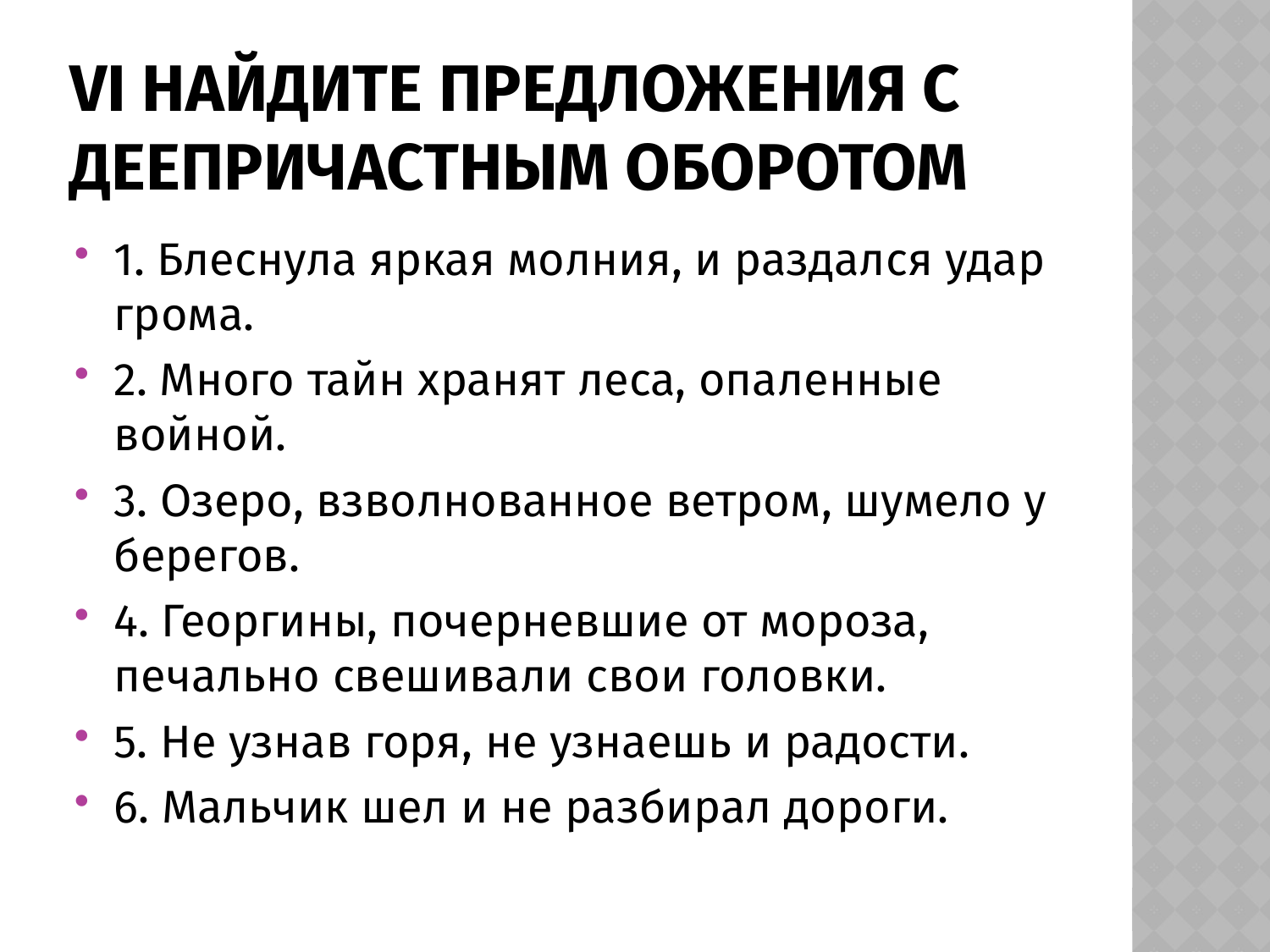

# Vi Найдите предложения с деепричастным оборотом
1. Блеснула яркая молния, и раздался удар грома.
2. Много тайн хранят леса, опаленные войной.
3. Озеро, взволнованное ветром, шумело у берегов.
4. Георгины, почерневшие от мороза, печально свешивали свои головки.
5. Не узнав горя, не узнаешь и радости.
6. Мальчик шел и не разбирал дороги.